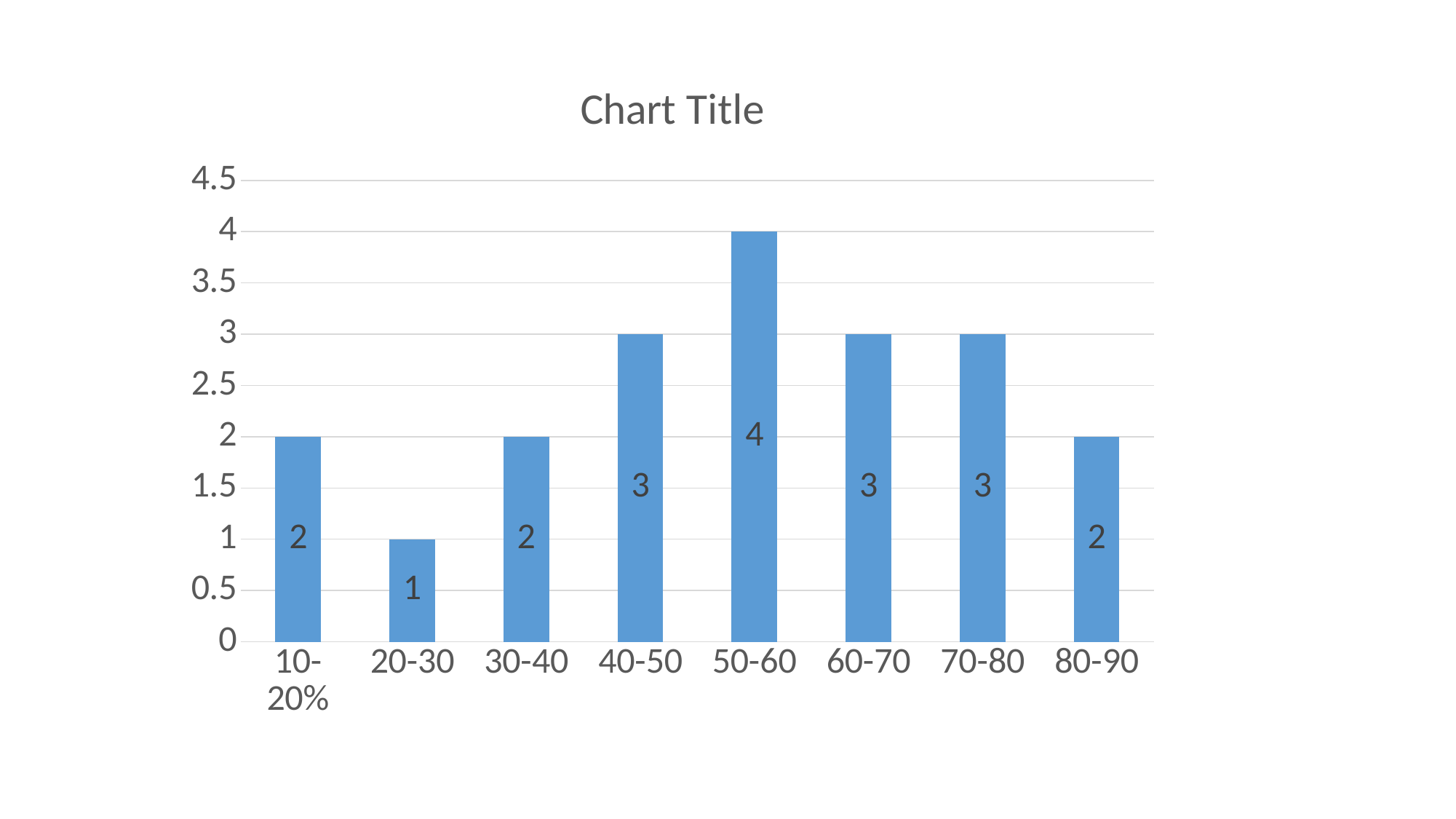

### Chart:

| Category |  |
|---|---|
| 10-20% | 2.0 |
| 20-30 | 1.0 |
| 30-40 | 2.0 |
| 40-50 | 3.0 |
| 50-60 | 4.0 |
| 60-70 | 3.0 |
| 70-80 | 3.0 |
| 80-90 | 2.0 |